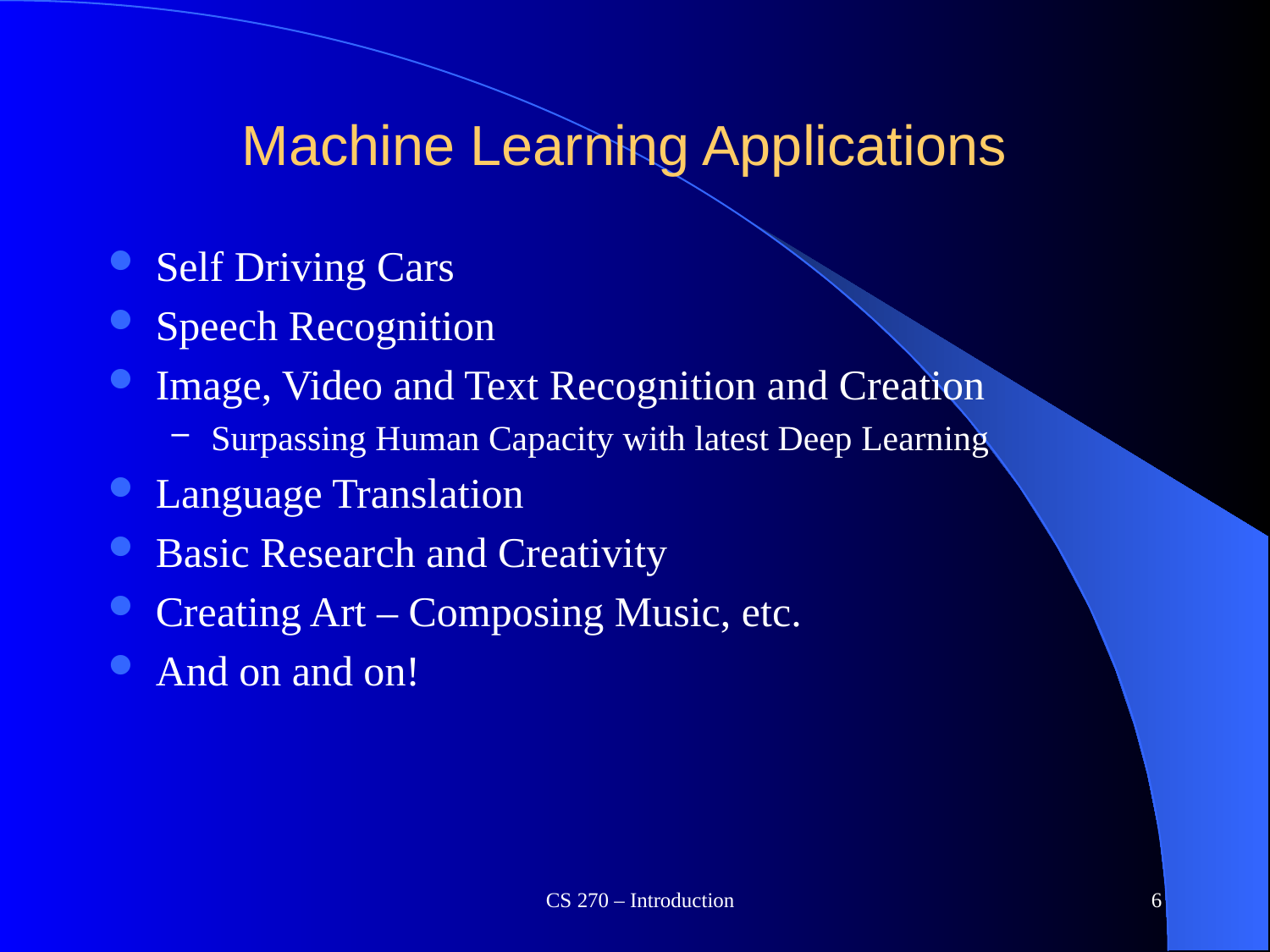

# Machine Learning Applications
Self Driving Cars
Speech Recognition
Image, Video and Text Recognition and Creation
Surpassing Human Capacity with latest Deep Learning
Language Translation
Basic Research and Creativity
Creating Art – Composing Music, etc.
And on and on!

CS 270 – Introduction
6